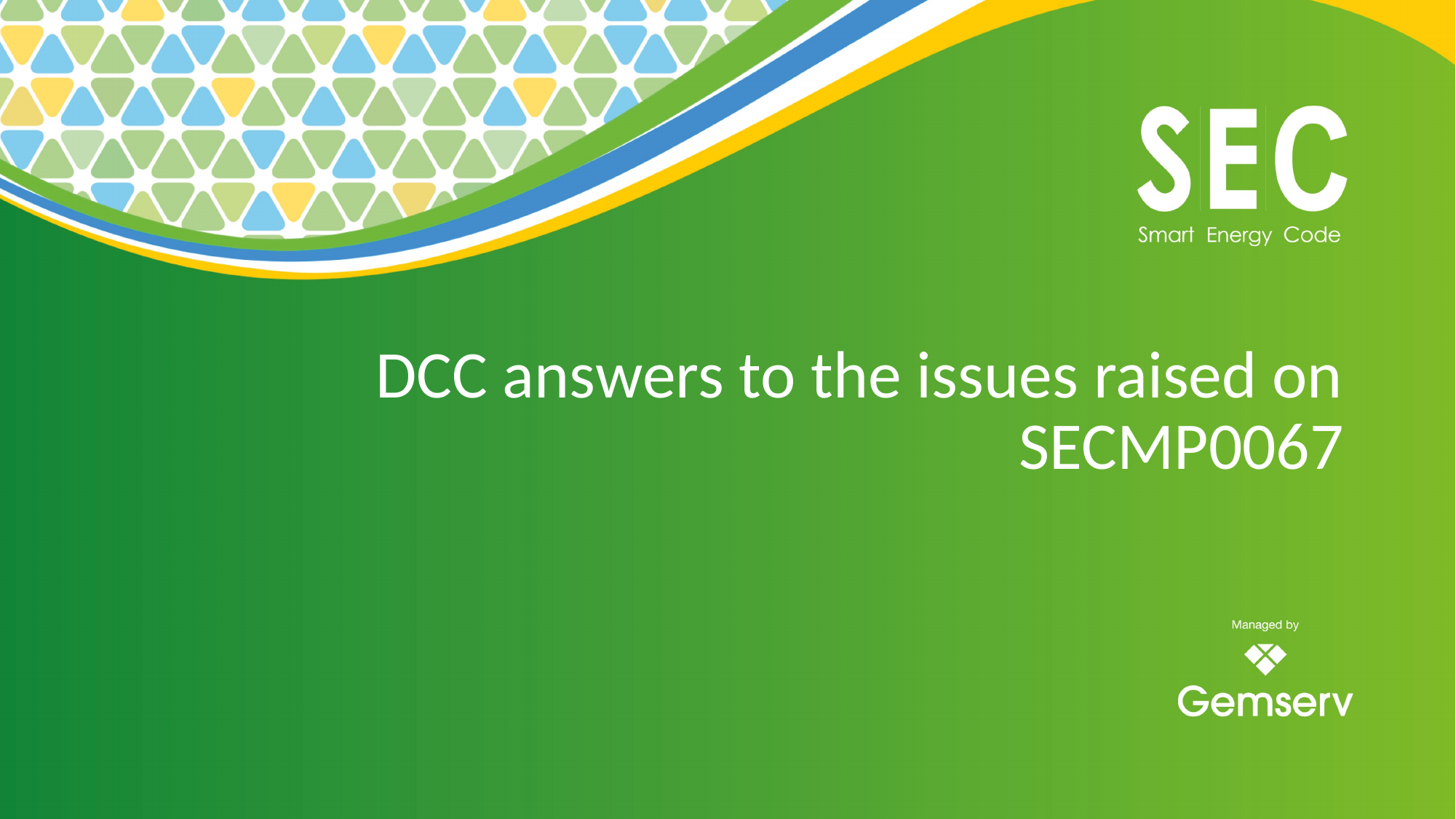

# DCC answers to the issues raised on SECMP0067